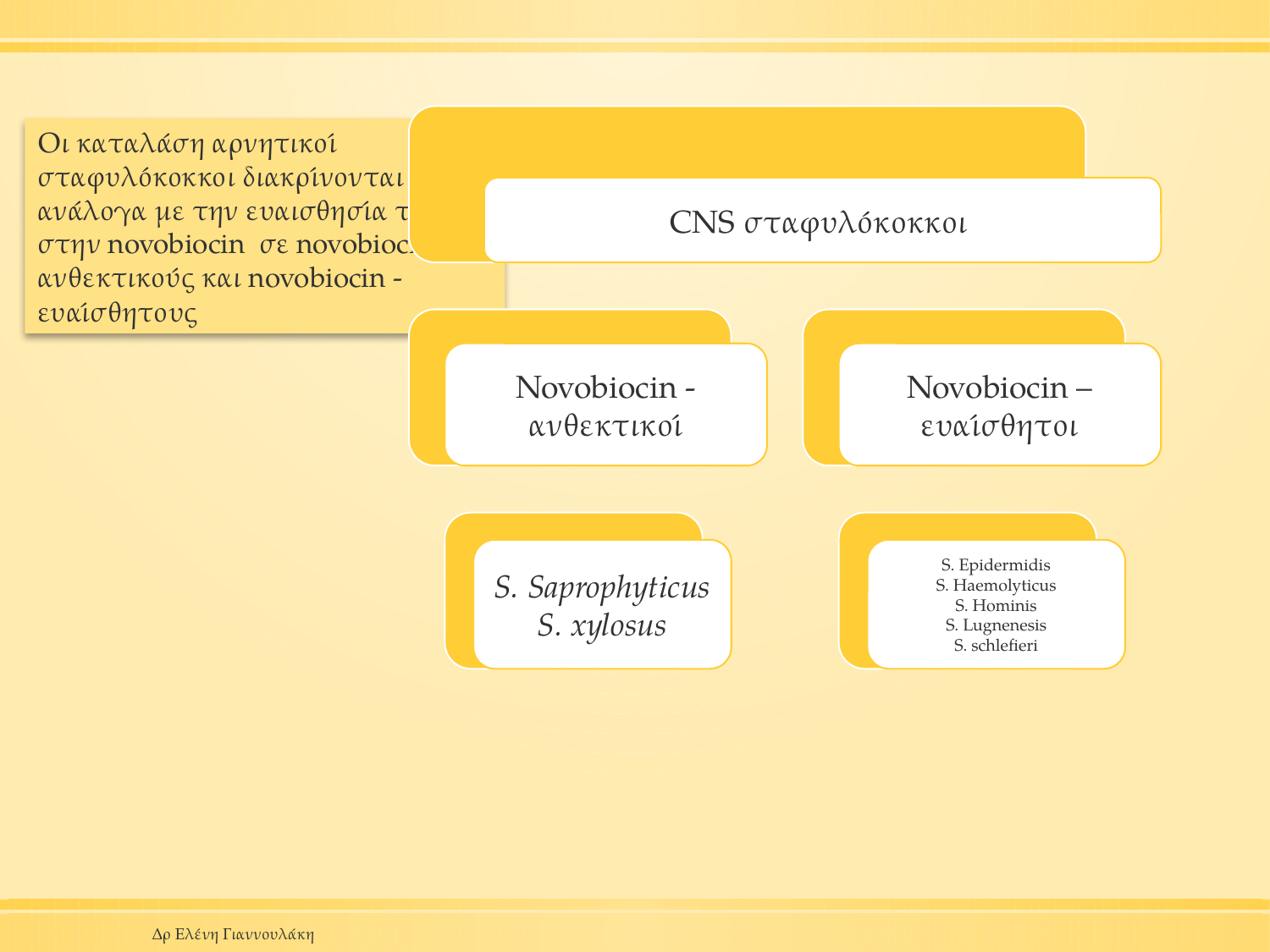

CNS σταφυλόκοκκοι
Novobiocin - ανθεκτικοί
S. Saprophyticus
S. xylosus
Novobiocin – ευαίσθητοι
S. Epidermidis
S. Haemolyticus
S. Hominis
S. Lugnenesis
S. schlefieri
Οι καταλάση αρνητικοί σταφυλόκοκκοι διακρίνονται ανάλογα με την ευαισθησία τους στην novobiocin  σε novobiocin – ανθεκτικούς και novobiocin - ευαίσθητους
Δρ Ελένη Γιαννουλάκη